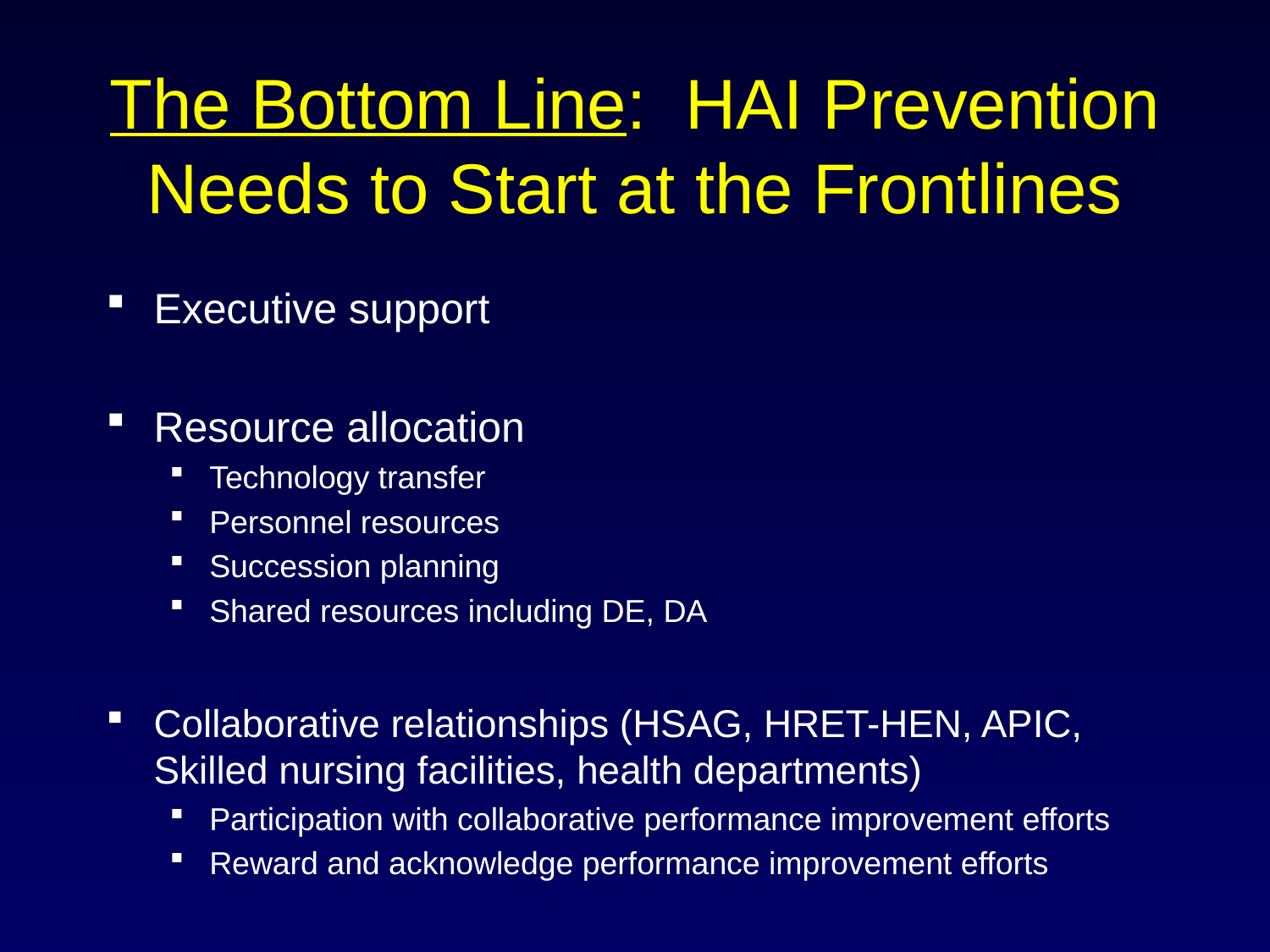

# The Bottom Line:  HAI Prevention Needs to Start at the Frontlines
Executive support

Resource allocation
Technology transfer
Personnel resources
Succession planning
Shared resources including DE, DA

Collaborative relationships (HSAG, HRET-HEN, APIC, Skilled nursing facilities, health departments)
Participation with collaborative performance improvement efforts
Reward and acknowledge performance improvement efforts